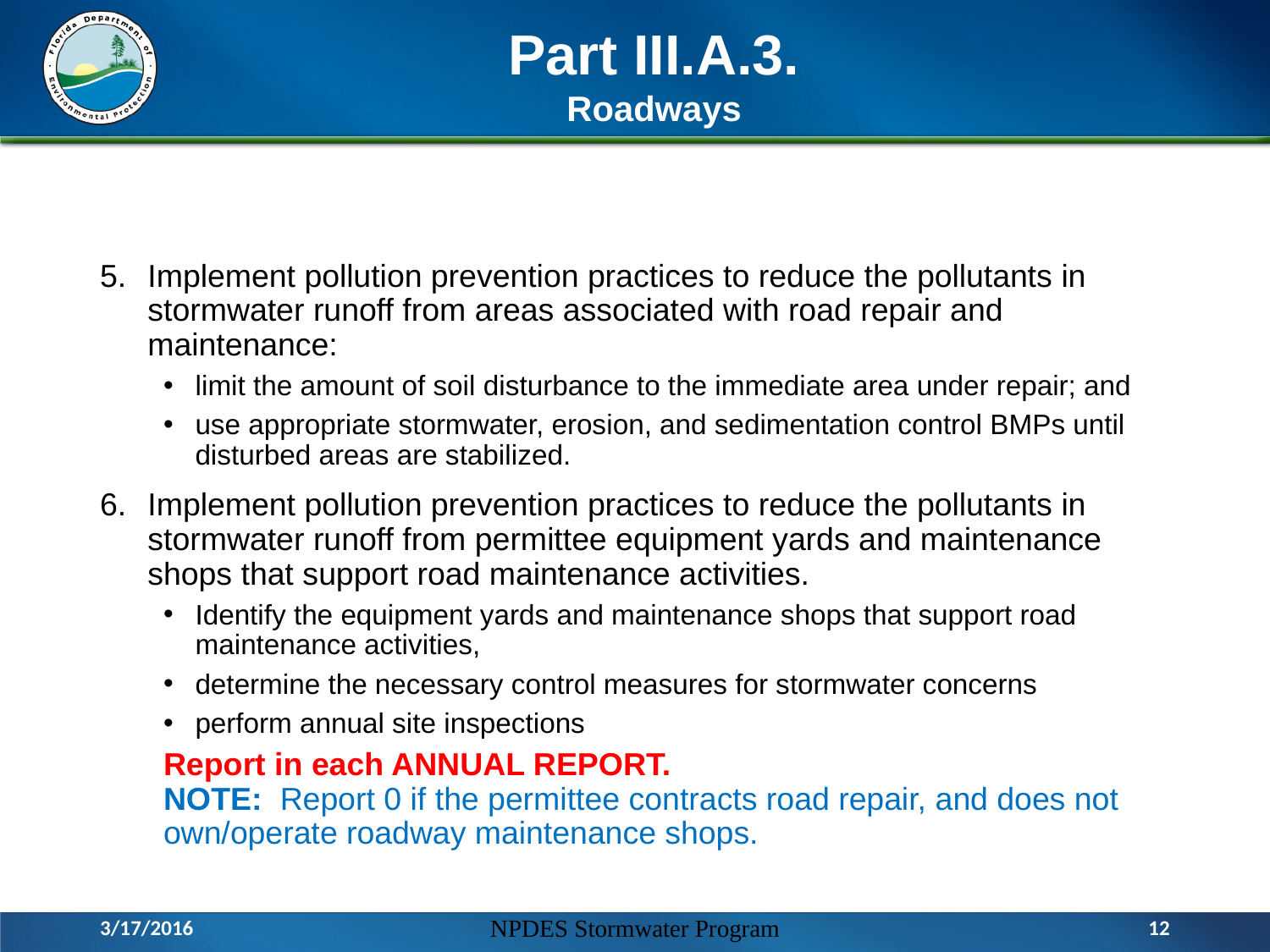

# Part III.A.3. Roadways
Implement pollution prevention practices to reduce the pollutants in stormwater runoff from areas associated with road repair and maintenance:
limit the amount of soil disturbance to the immediate area under repair; and
use appropriate stormwater, erosion, and sedimentation control BMPs until disturbed areas are stabilized.
Implement pollution prevention practices to reduce the pollutants in stormwater runoff from permittee equipment yards and maintenance shops that support road maintenance activities.
Identify the equipment yards and maintenance shops that support road maintenance activities,
determine the necessary control measures for stormwater concerns
perform annual site inspections
Report in each ANNUAL REPORT.
NOTE:  Report 0 if the permittee contracts road repair, and does not own/operate roadway maintenance shops.
3/17/2016
NPDES Stormwater Program
12